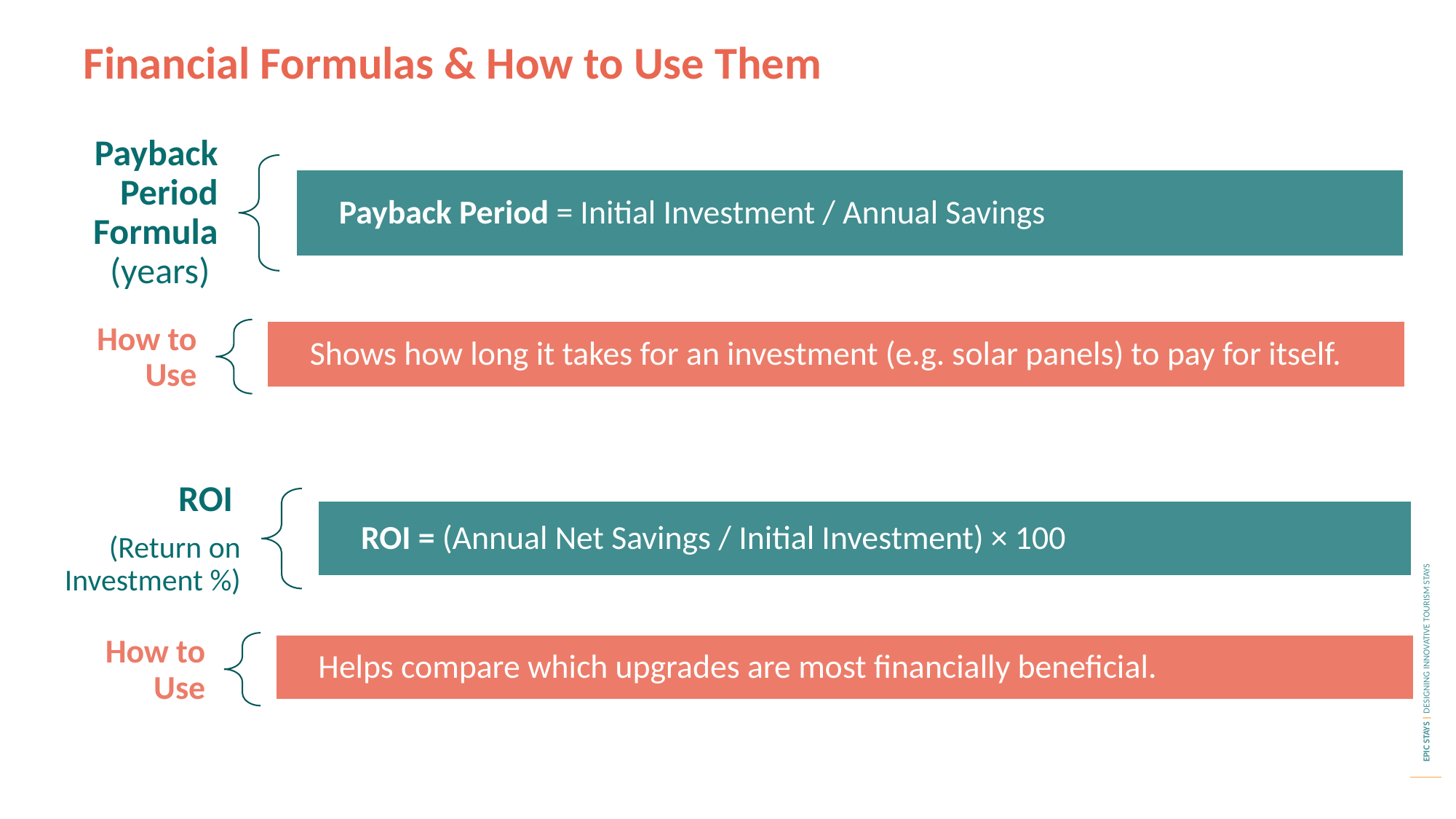

Financial Formulas & How to Use Them
Payback Period Formula (years)
Payback Period = Initial Investment / Annual Savings
How to Use
Shows how long it takes for an investment (e.g. solar panels) to pay for itself.
ROI
(Return on Investment %)
ROI = (Annual Net Savings / Initial Investment) × 100
How to Use
Helps compare which upgrades are most financially beneficial.